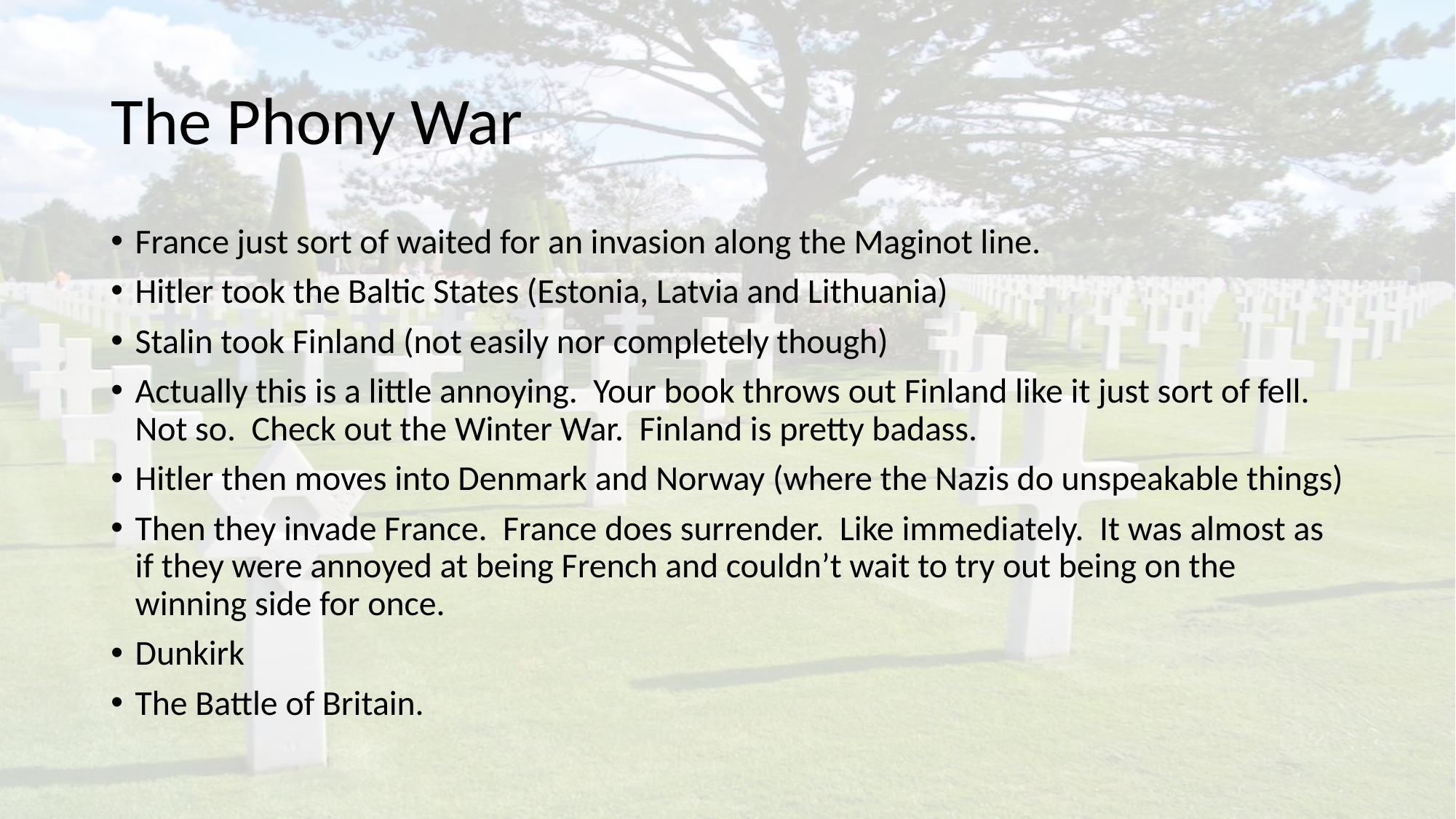

# The Phony War
France just sort of waited for an invasion along the Maginot line.
Hitler took the Baltic States (Estonia, Latvia and Lithuania)
Stalin took Finland (not easily nor completely though)
Actually this is a little annoying.  Your book throws out Finland like it just sort of fell.  Not so.  Check out the Winter War.  Finland is pretty badass.
Hitler then moves into Denmark and Norway (where the Nazis do unspeakable things)
Then they invade France.  France does surrender.  Like immediately.  It was almost as if they were annoyed at being French and couldn’t wait to try out being on the winning side for once.
Dunkirk
The Battle of Britain.